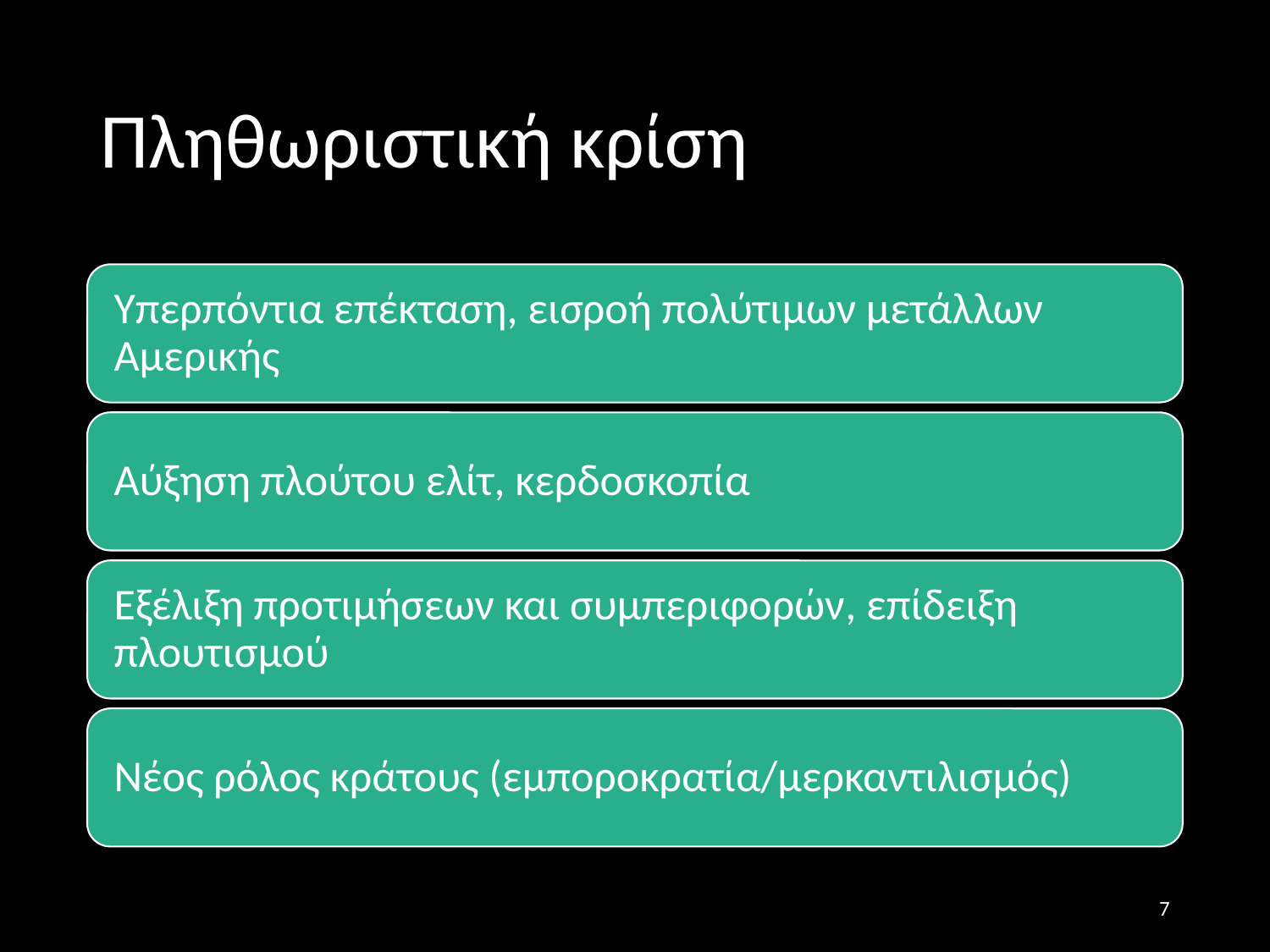

# Πληθωριστική κρίση
Υπερπόντια επέκταση, εισροή πολύτιμων μετάλλων Αμερικής
Αύξηση πλούτου ελίτ, κερδοσκοπία
Εξέλιξη προτιμήσεων και συμπεριφορών, επίδειξη πλουτισμού
Νέος ρόλος κράτους (εμποροκρατία/μερκαντιλισμός)
7